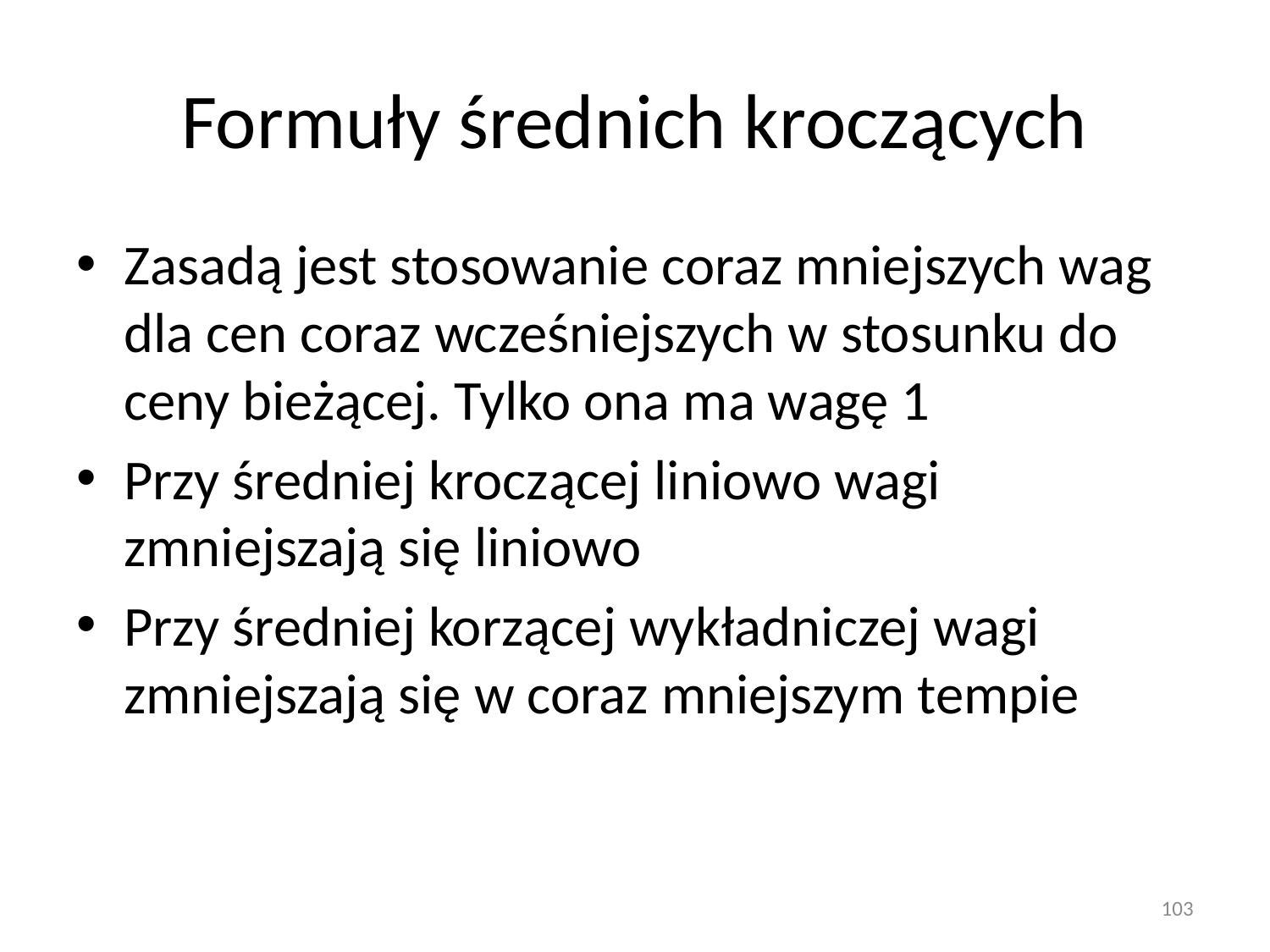

# Formuły średnich kroczących

Zasadą jest stosowanie coraz mniejszych wag dla cen coraz wcześniejszych w stosunku do ceny bieżącej. Tylko ona ma wagę 1
Przy średniej kroczącej liniowo wagi zmniejszają się liniowo
Przy średniej korzącej wykładniczej wagi zmniejszają się w coraz mniejszym tempie

103